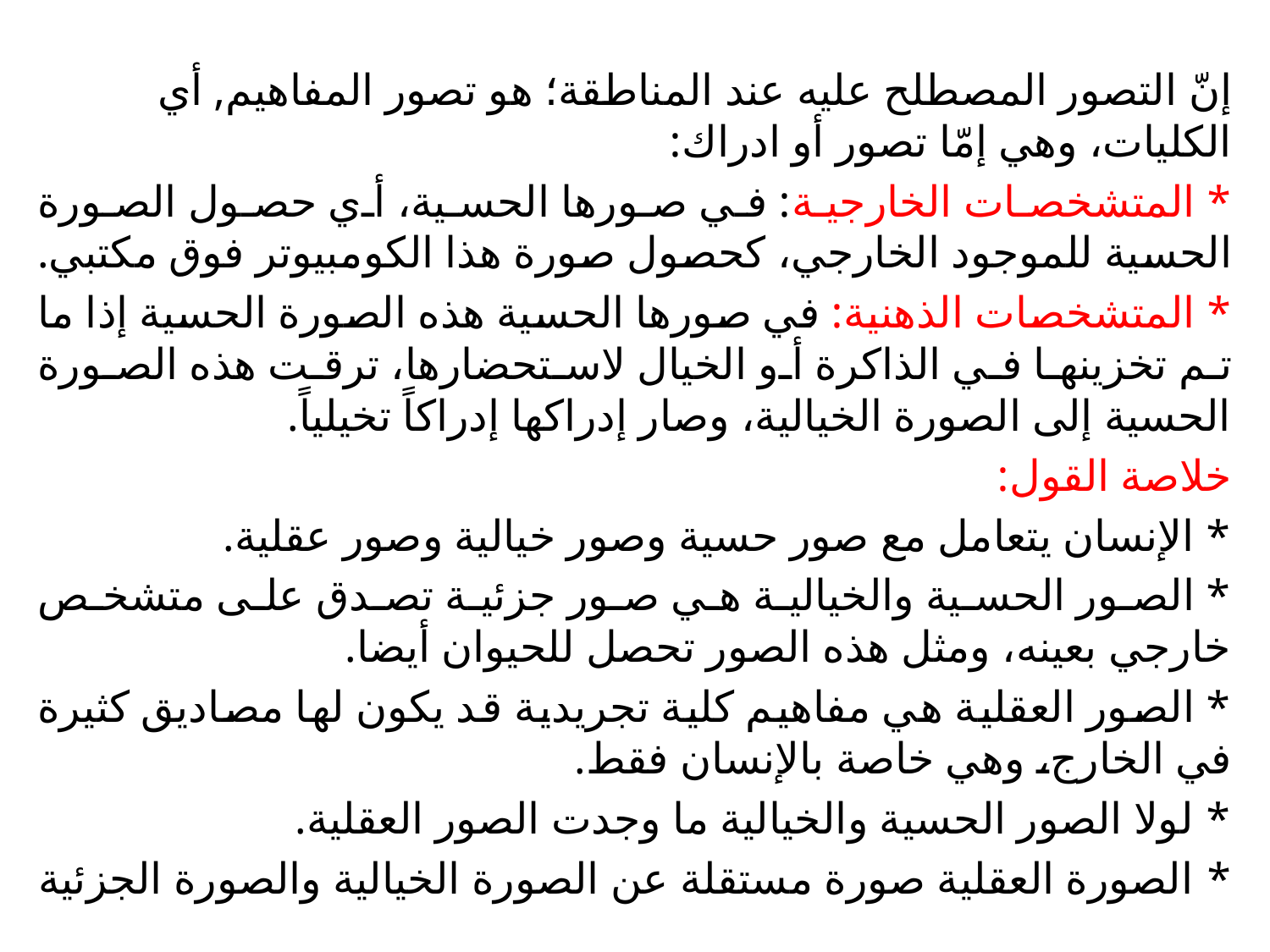

إنّ التصور المصطلح عليه عند المناطقة؛ هو تصور المفاهيم, أي الكليات، وهي إمّا تصور أو ادراك:
* المتشخصات الخارجية: في صورها الحسية، أي حصول الصورة الحسية للموجود الخارجي، كحصول صورة هذا الكومبيوتر فوق مكتبي.
* المتشخصات الذهنية: في صورها الحسية هذه الصورة الحسية إذا ما تم تخزينها في الذاكرة أو الخيال لاستحضارها، ترقت هذه الصورة الحسية إلى الصورة الخيالية، وصار إدراكها إدراكاً تخيلياً.
خلاصة القول:
* الإنسان يتعامل مع صور حسية وصور خيالية وصور عقلية.
* الصور الحسية والخيالية هي صور جزئية تصدق على متشخص خارجي بعينه، ومثل هذه الصور تحصل للحيوان أيضا.
* الصور العقلية هي مفاهيم كلية تجريدية قد يكون لها مصاديق كثيرة في الخارج، وهي خاصة بالإنسان فقط.
* لولا الصور الحسية والخيالية ما وجدت الصور العقلية.
* الصورة العقلية صورة مستقلة عن الصورة الخيالية والصورة الجزئية